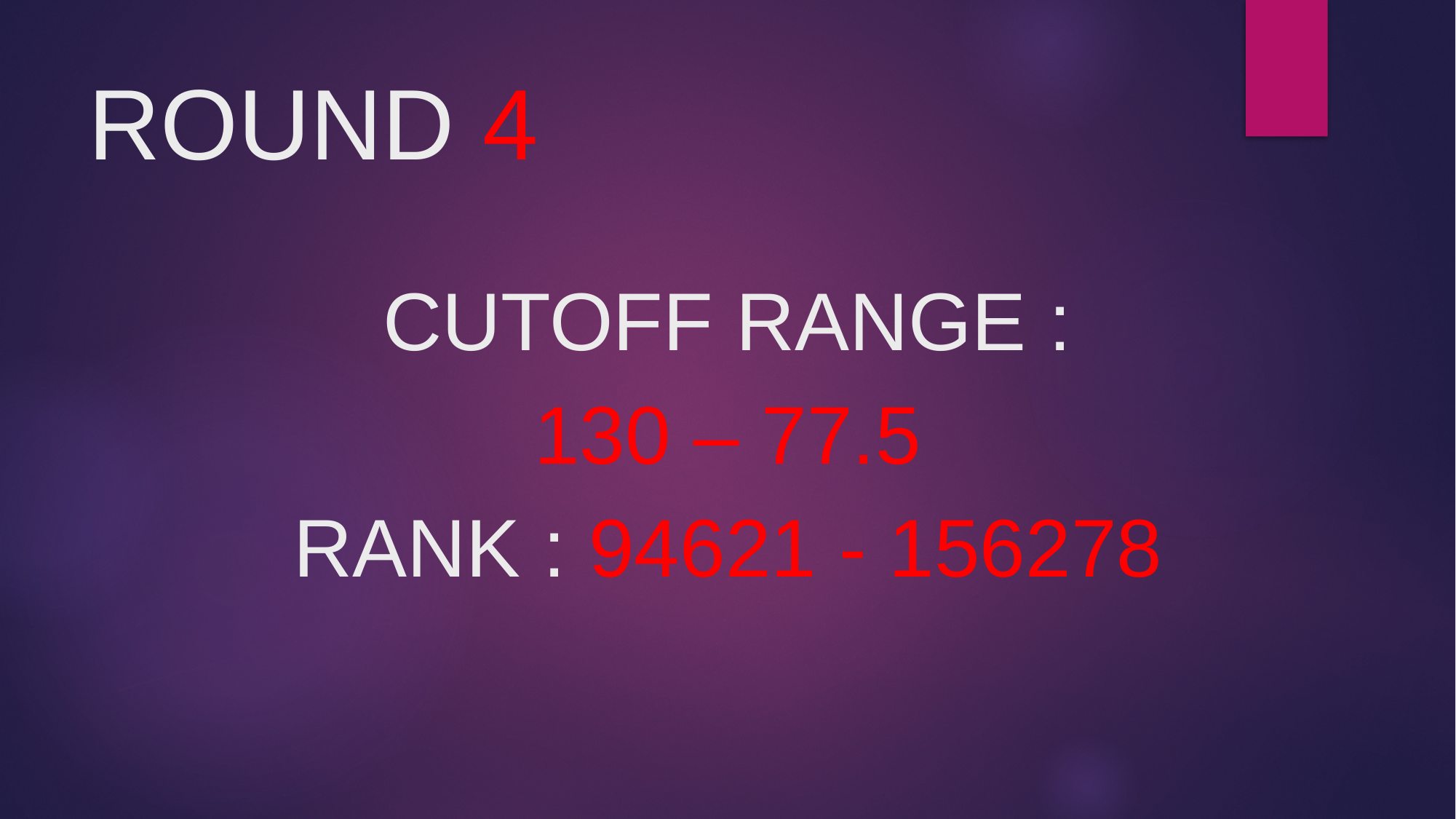

# ROUND 4
 CUTOFF RANGE :
130 – 77.5
RANK : 94621 - 156278